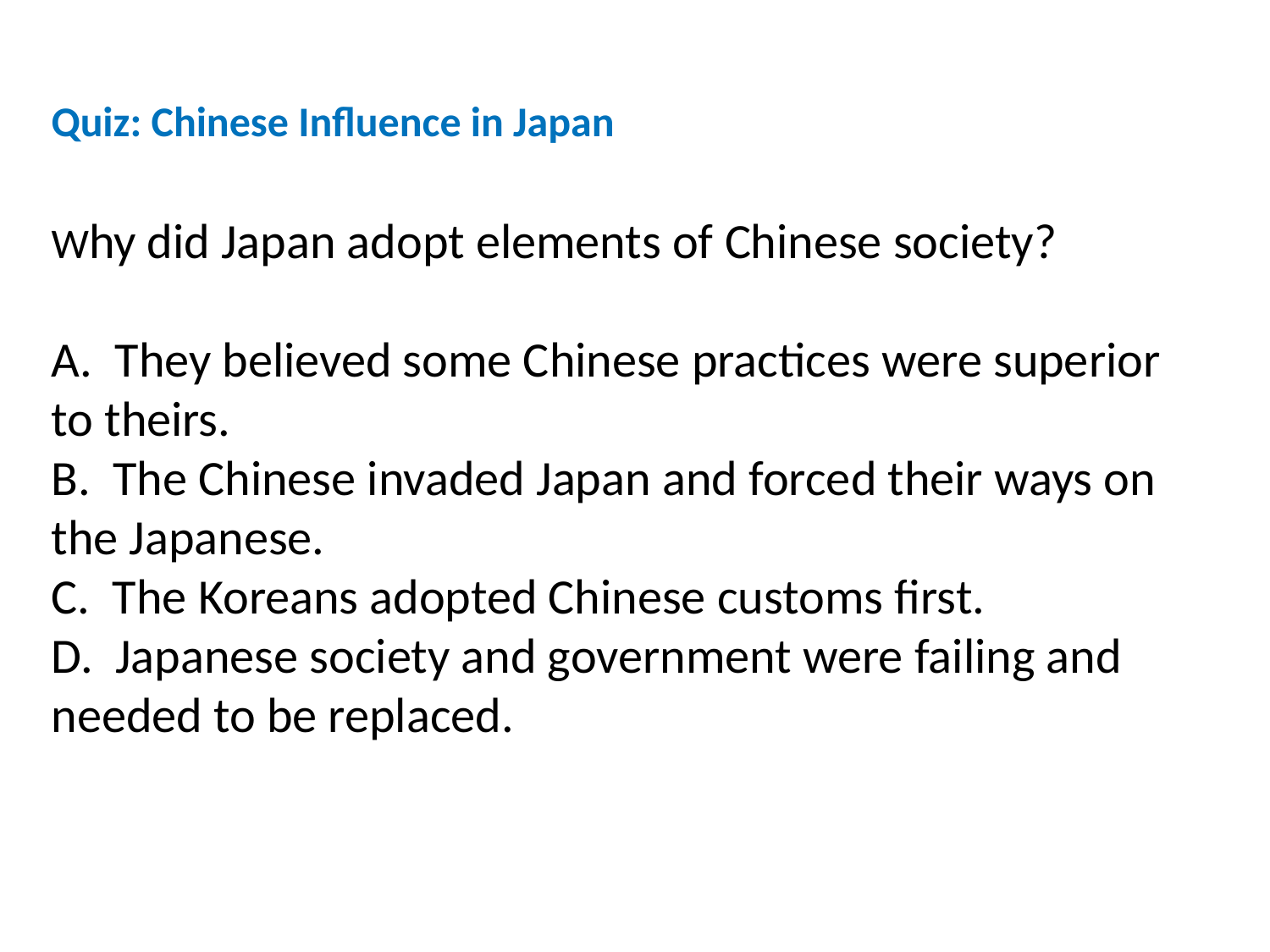

Quiz: Chinese Influence in Japan
Why did Japan adopt elements of Chinese society?

A.  They believed some Chinese practices were superior to theirs.
B.  The Chinese invaded Japan and forced their ways on the Japanese.
C.  The Koreans adopted Chinese customs first.
D.  Japanese society and government were failing and needed to be replaced.